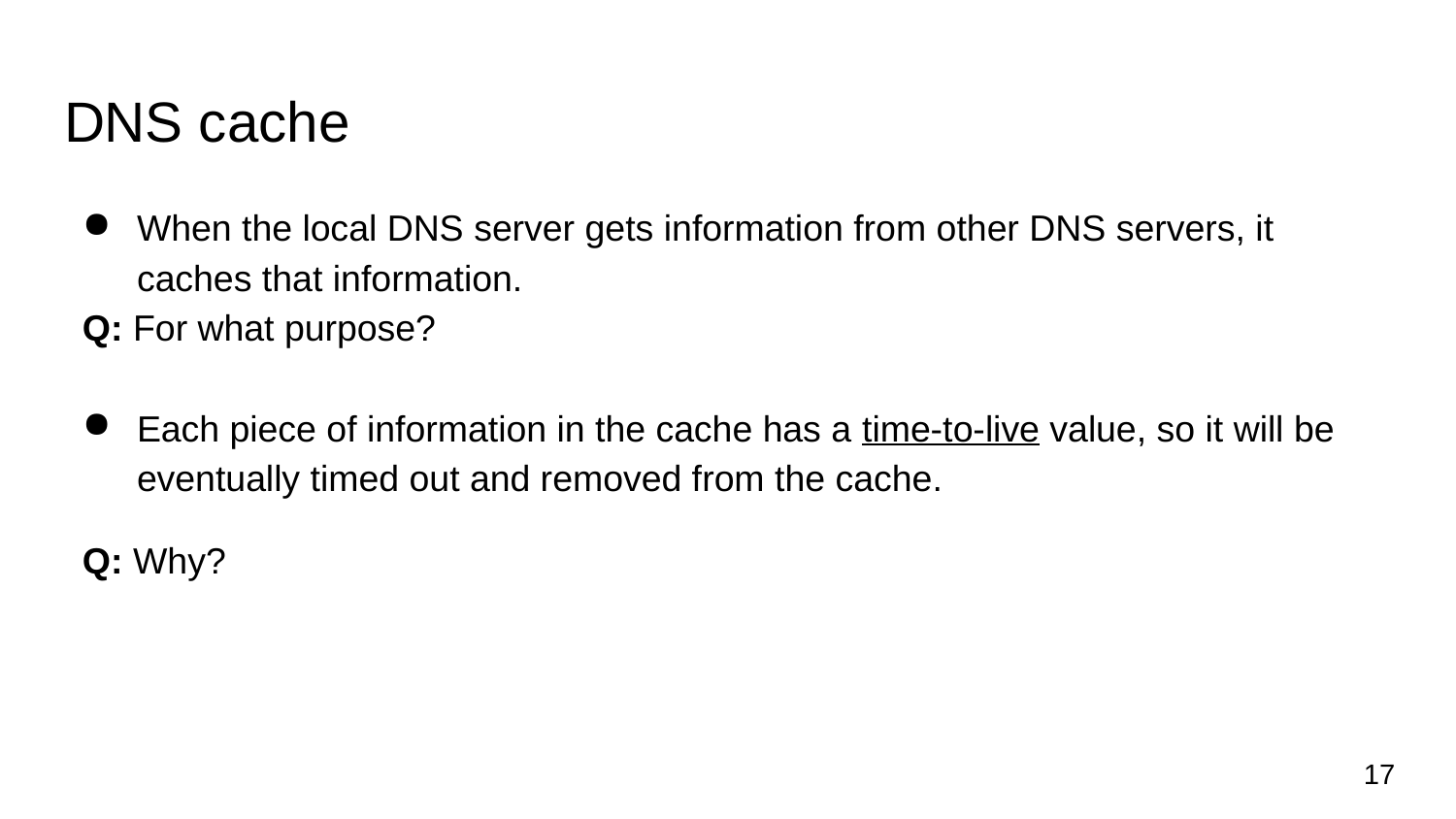

# DNS cache
When the local DNS server gets information from other DNS servers, it caches that information.
Q: For what purpose?

Each piece of information in the cache has a time-to-live value, so it will be eventually timed out and removed from the cache.
Q: Why?
17